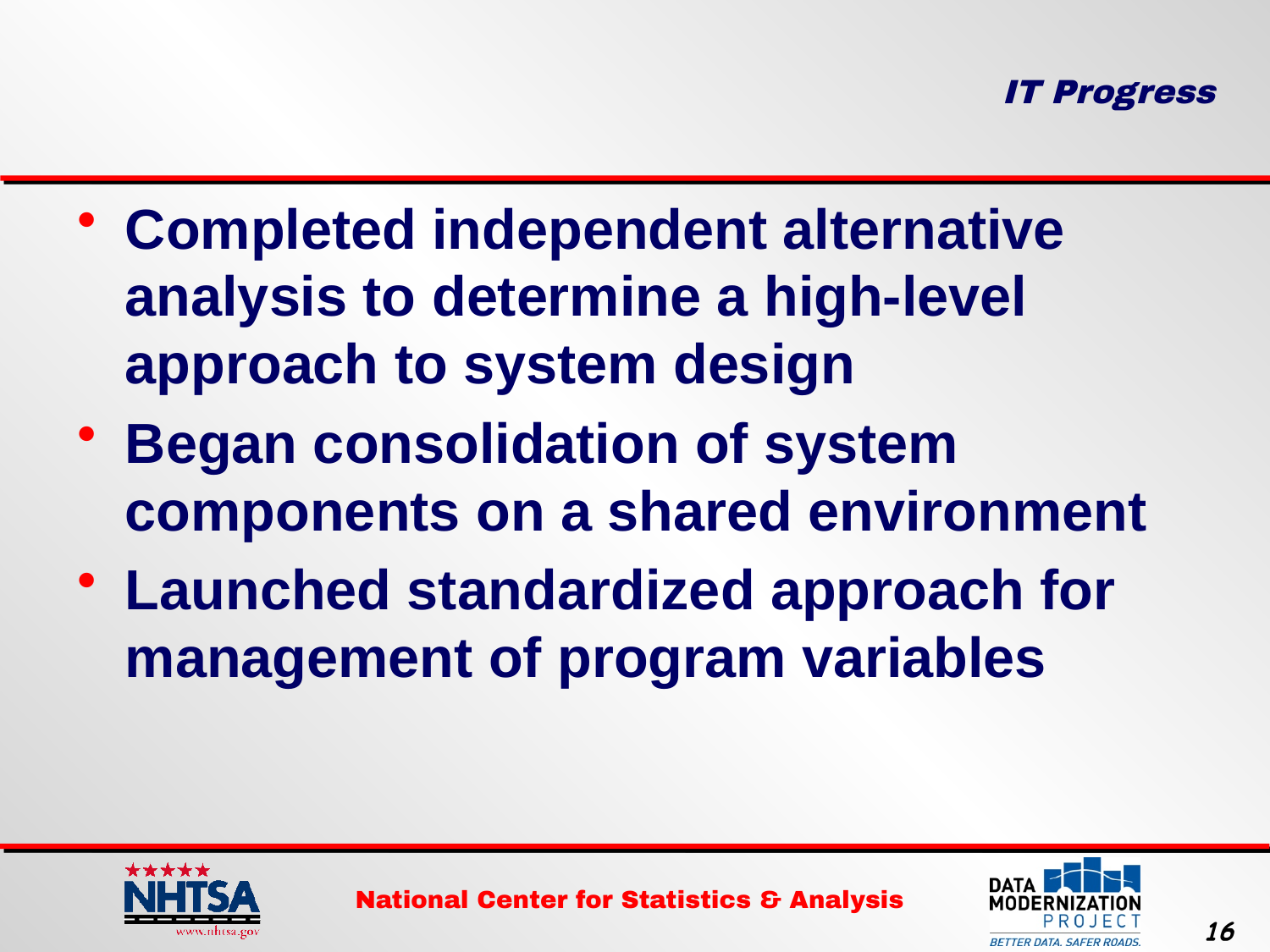

# IT Progress
Completed independent alternative analysis to determine a high-level approach to system design
Began consolidation of system components on a shared environment
Launched standardized approach for management of program variables